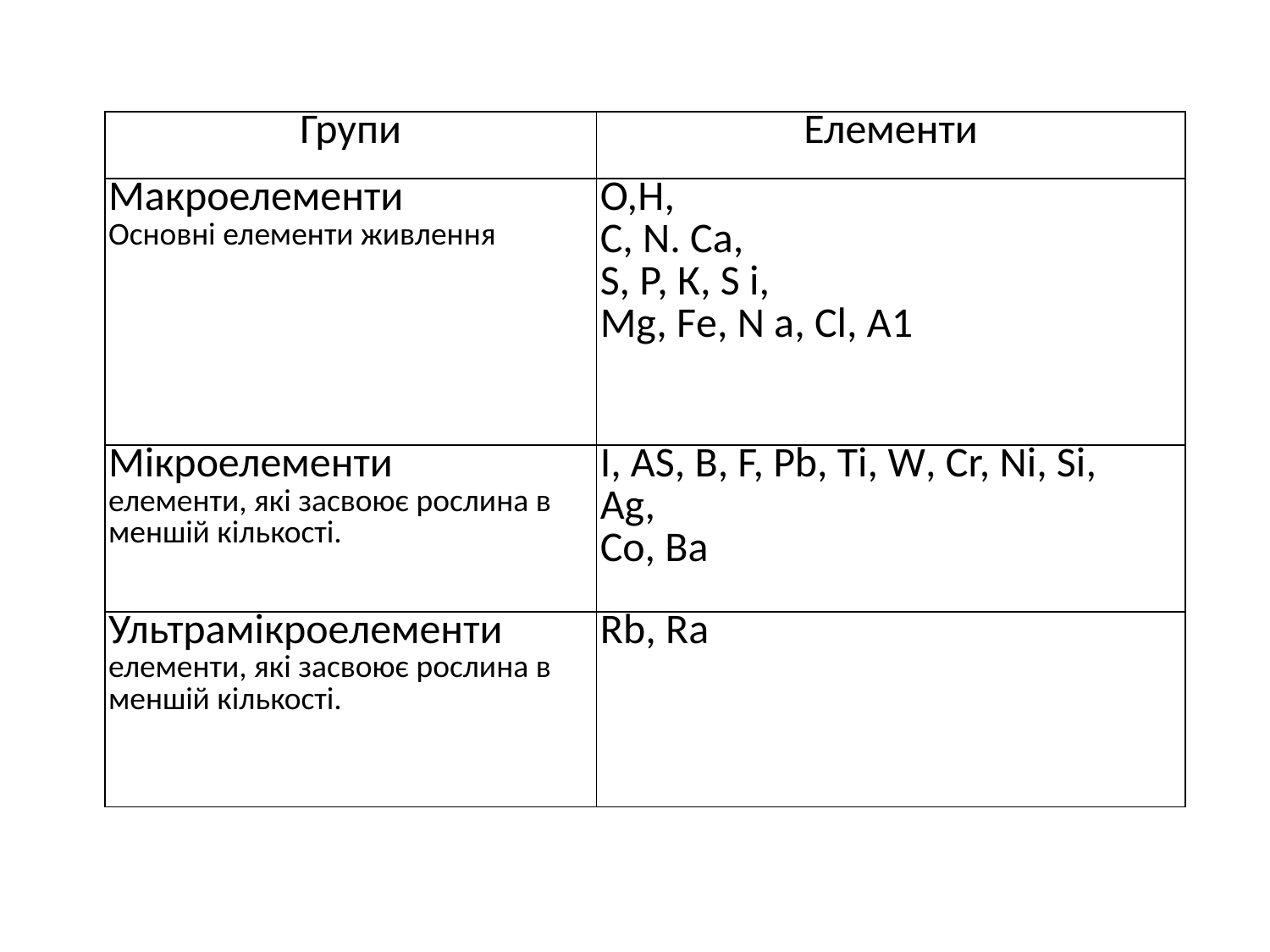

| Групи | Елементи |
| --- | --- |
| Макроелементи Основні елементи живлення | О,Н, С, N. Са, S, Р, К, S і, Мg, Fе, N а, Сl, А1 |
| Мікроелементи елементи, які засвоює рослина в меншій кількості. | І, АS, В, F, Рb, Ті, W, Сr, Nі, Sі, Аg, Со, Ва |
| Ультрамікроелементи елементи, які засвоює рослина в меншій кількості. | Rb, Rа |